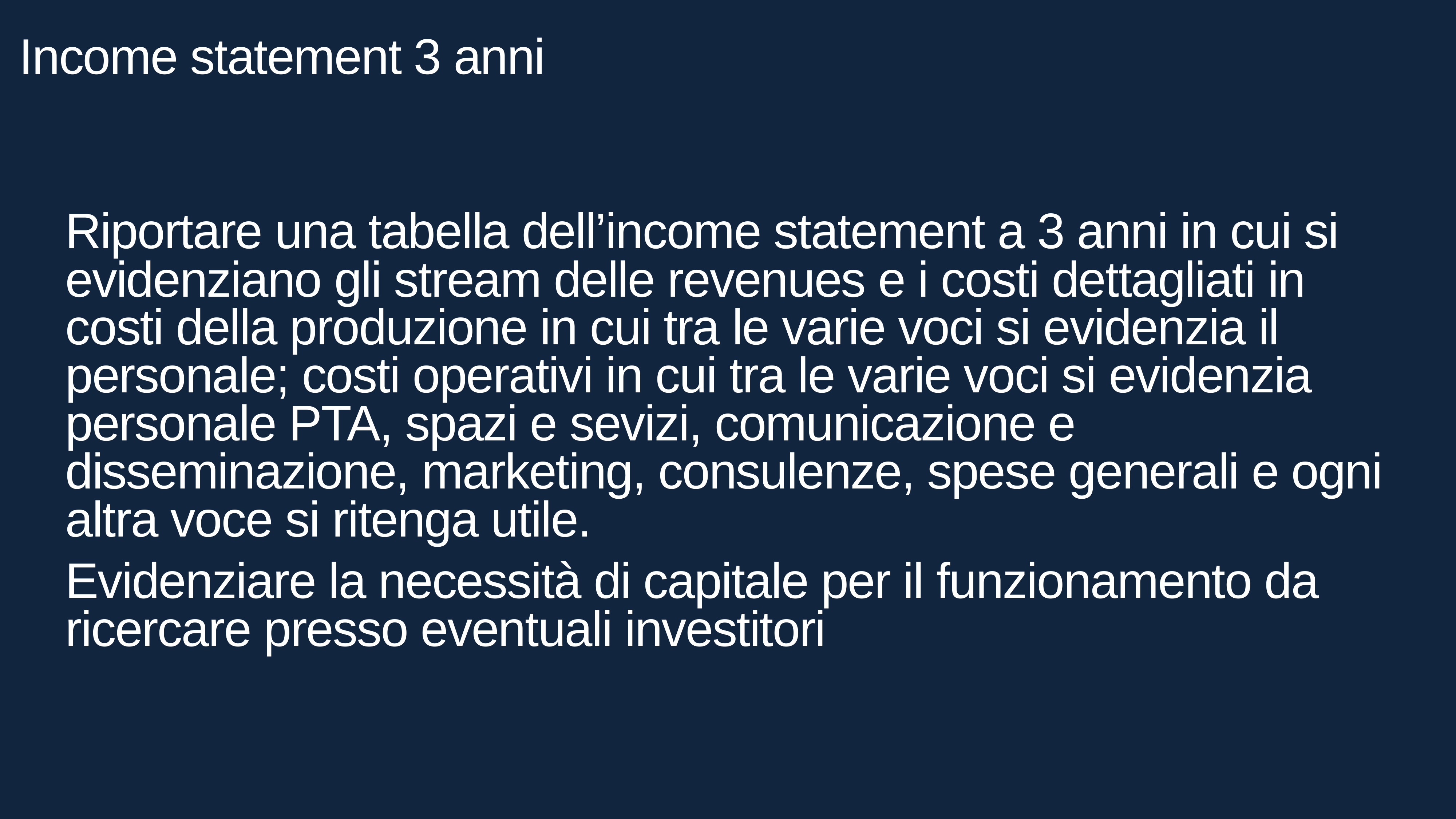

Income statement 3 anni
Riportare una tabella dell’income statement a 3 anni in cui si evidenziano gli stream delle revenues e i costi dettagliati in costi della produzione in cui tra le varie voci si evidenzia il personale; costi operativi in cui tra le varie voci si evidenzia personale PTA, spazi e sevizi, comunicazione e disseminazione, marketing, consulenze, spese generali e ogni altra voce si ritenga utile.
Evidenziare la necessità di capitale per il funzionamento da ricercare presso eventuali investitori